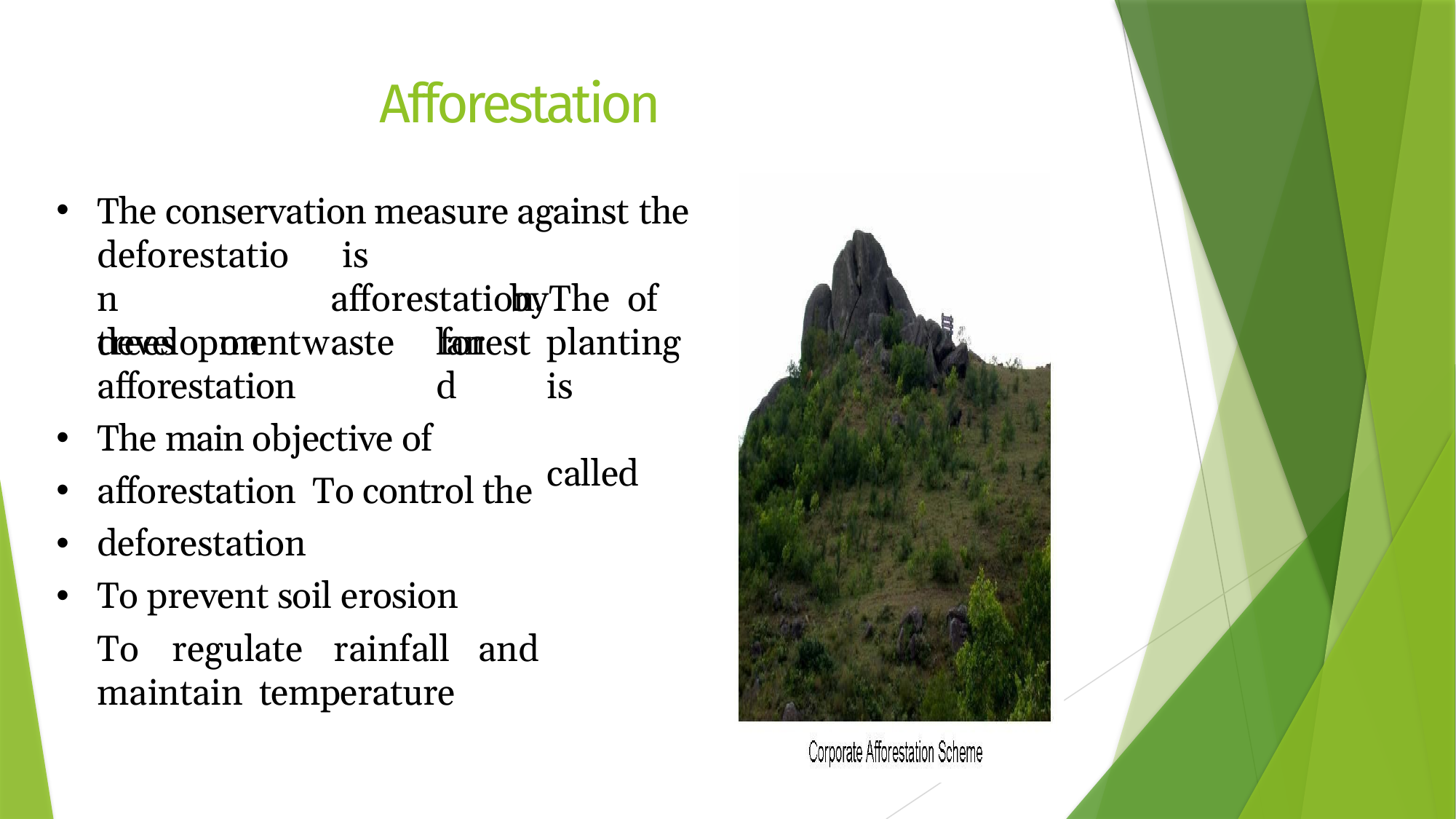

Afforestation

•
The conservation measure against the
deforestation  development
is		afforestation.	The  of	forest
by	planting  is		called
trees	on	waste
land
afforestation
•
•
•
•
The main objective of afforestation  To control the deforestation
To prevent soil erosion
To	regulate	rainfall	and	maintain  temperature